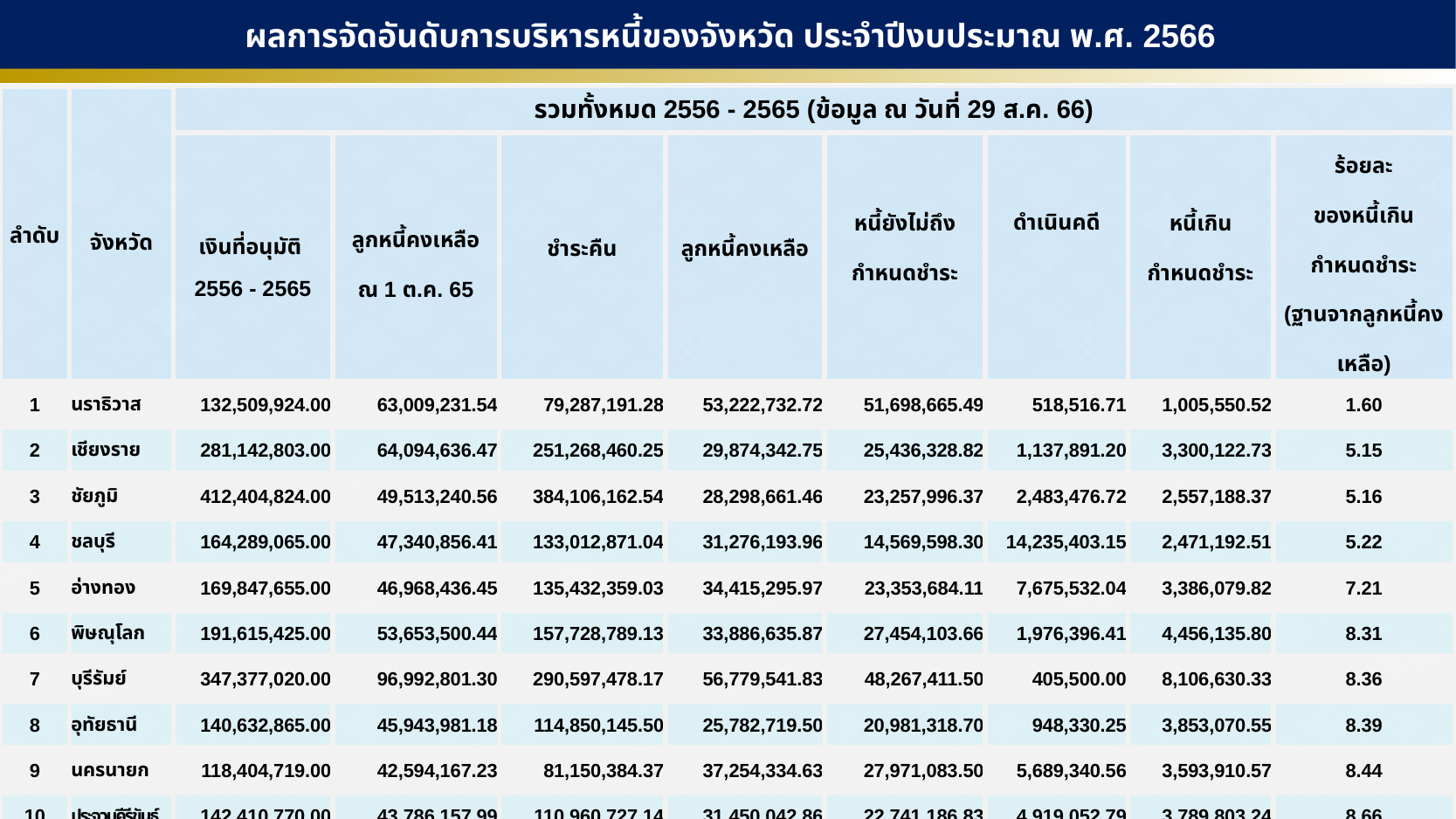

ผลการจัดอันดับการบริหารหนี้ของจังหวัด ประจำปีงบประมาณ พ.ศ. 2566
| ลำดับ | จังหวัด | รวมทั้งหมด 2556 - 2565 (ข้อมูล ณ วันที่ 29 ส.ค. 66) |  |  |  |  |  |  |  |
| --- | --- | --- | --- | --- | --- | --- | --- | --- | --- |
|  |  | เงินที่อนุมัติ 2556 - 2565 | ลูกหนี้คงเหลือ ณ 1 ต.ค. 65 | ชำระคืน | ลูกหนี้คงเหลือ | หนี้ยังไม่ถึง กำหนดชำระ | ดำเนินคดี | หนี้เกิน กำหนดชำระ | ร้อยละ ของหนี้เกิน กำหนดชำระ (ฐานจากลูกหนี้คงเหลือ) |
| 1 | นราธิวาส | 132,509,924.00 | 63,009,231.54 | 79,287,191.28 | 53,222,732.72 | 51,698,665.49 | 518,516.71 | 1,005,550.52 | 1.60 |
| 2 | เชียงราย | 281,142,803.00 | 64,094,636.47 | 251,268,460.25 | 29,874,342.75 | 25,436,328.82 | 1,137,891.20 | 3,300,122.73 | 5.15 |
| 3 | ชัยภูมิ | 412,404,824.00 | 49,513,240.56 | 384,106,162.54 | 28,298,661.46 | 23,257,996.37 | 2,483,476.72 | 2,557,188.37 | 5.16 |
| 4 | ชลบุรี | 164,289,065.00 | 47,340,856.41 | 133,012,871.04 | 31,276,193.96 | 14,569,598.30 | 14,235,403.15 | 2,471,192.51 | 5.22 |
| 5 | อ่างทอง | 169,847,655.00 | 46,968,436.45 | 135,432,359.03 | 34,415,295.97 | 23,353,684.11 | 7,675,532.04 | 3,386,079.82 | 7.21 |
| 6 | พิษณุโลก | 191,615,425.00 | 53,653,500.44 | 157,728,789.13 | 33,886,635.87 | 27,454,103.66 | 1,976,396.41 | 4,456,135.80 | 8.31 |
| 7 | บุรีรัมย์ | 347,377,020.00 | 96,992,801.30 | 290,597,478.17 | 56,779,541.83 | 48,267,411.50 | 405,500.00 | 8,106,630.33 | 8.36 |
| 8 | อุทัยธานี | 140,632,865.00 | 45,943,981.18 | 114,850,145.50 | 25,782,719.50 | 20,981,318.70 | 948,330.25 | 3,853,070.55 | 8.39 |
| 9 | นครนายก | 118,404,719.00 | 42,594,167.23 | 81,150,384.37 | 37,254,334.63 | 27,971,083.50 | 5,689,340.56 | 3,593,910.57 | 8.44 |
| 10 | ประจวบคีรีขันธ์ | 142,410,770.00 | 43,786,157.99 | 110,960,727.14 | 31,450,042.86 | 22,741,186.83 | 4,919,052.79 | 3,789,803.24 | 8.66 |